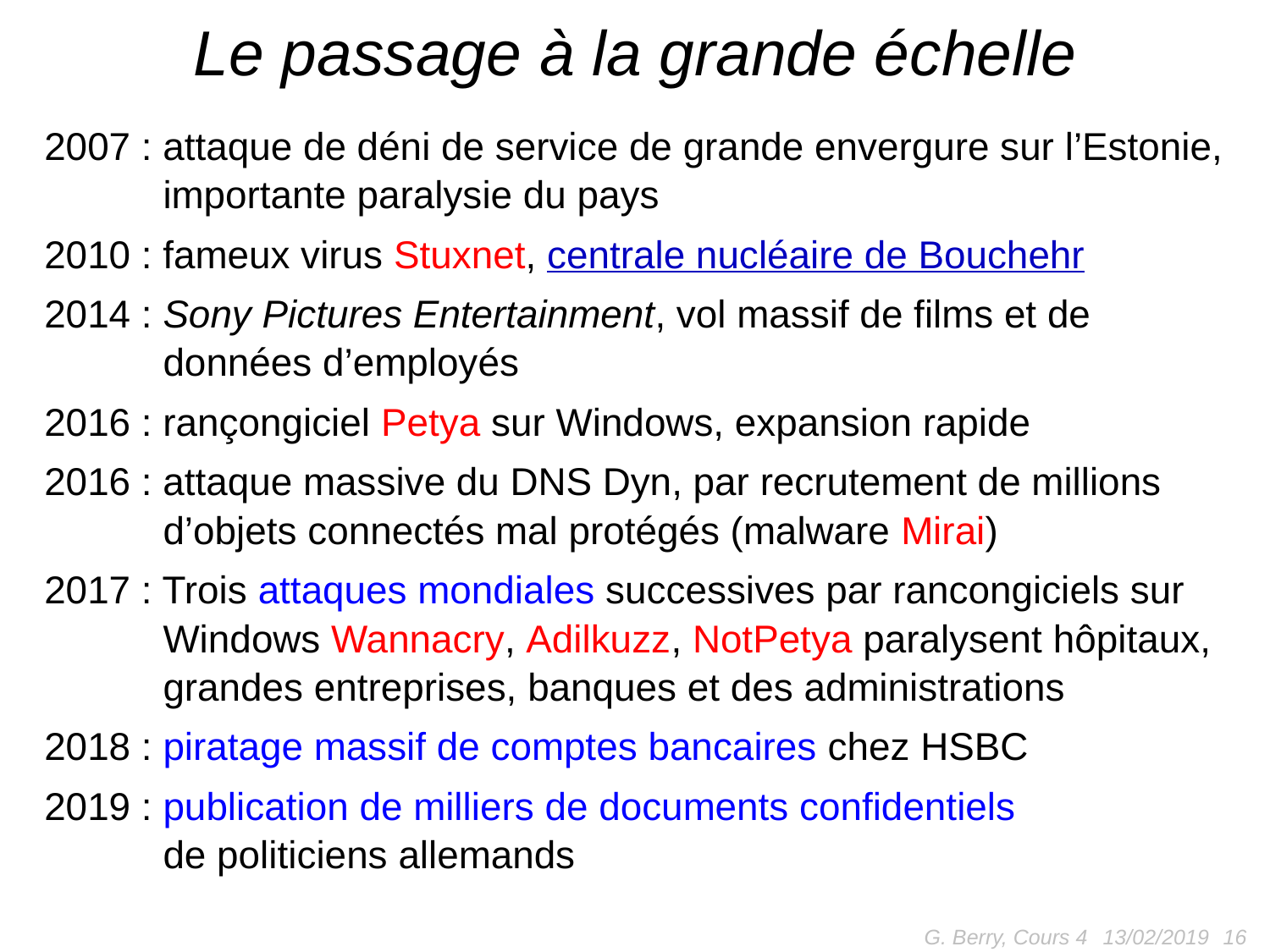

# Le passage à la grande échelle
2007 : attaque de déni de service de grande envergure sur l’Estonie, 2007 : importante paralysie du pays
2010 : fameux virus Stuxnet, centrale nucléaire de Bouchehr
2014 : Sony Pictures Entertainment, vol massif de films et de         2014 : données d’employés
2016 : rançongiciel Petya sur Windows, expansion rapide
2016 : attaque massive du DNS Dyn, par recrutement de millions  2016 : d’objets connectés mal protégés (malware Mirai)
2017 : Trois attaques mondiales successives par rancongiciels sur     2017 : Windows Wannacry, Adilkuzz, NotPetya paralysent hôpitaux, 2017 : grandes entreprises, banques et des administrations
2018 : piratage massif de comptes bancaires chez HSBC
2019 : publication de milliers de documents confidentiels              2019 : de politiciens allemands
G. Berry, Cours 4
16
13/02/2019